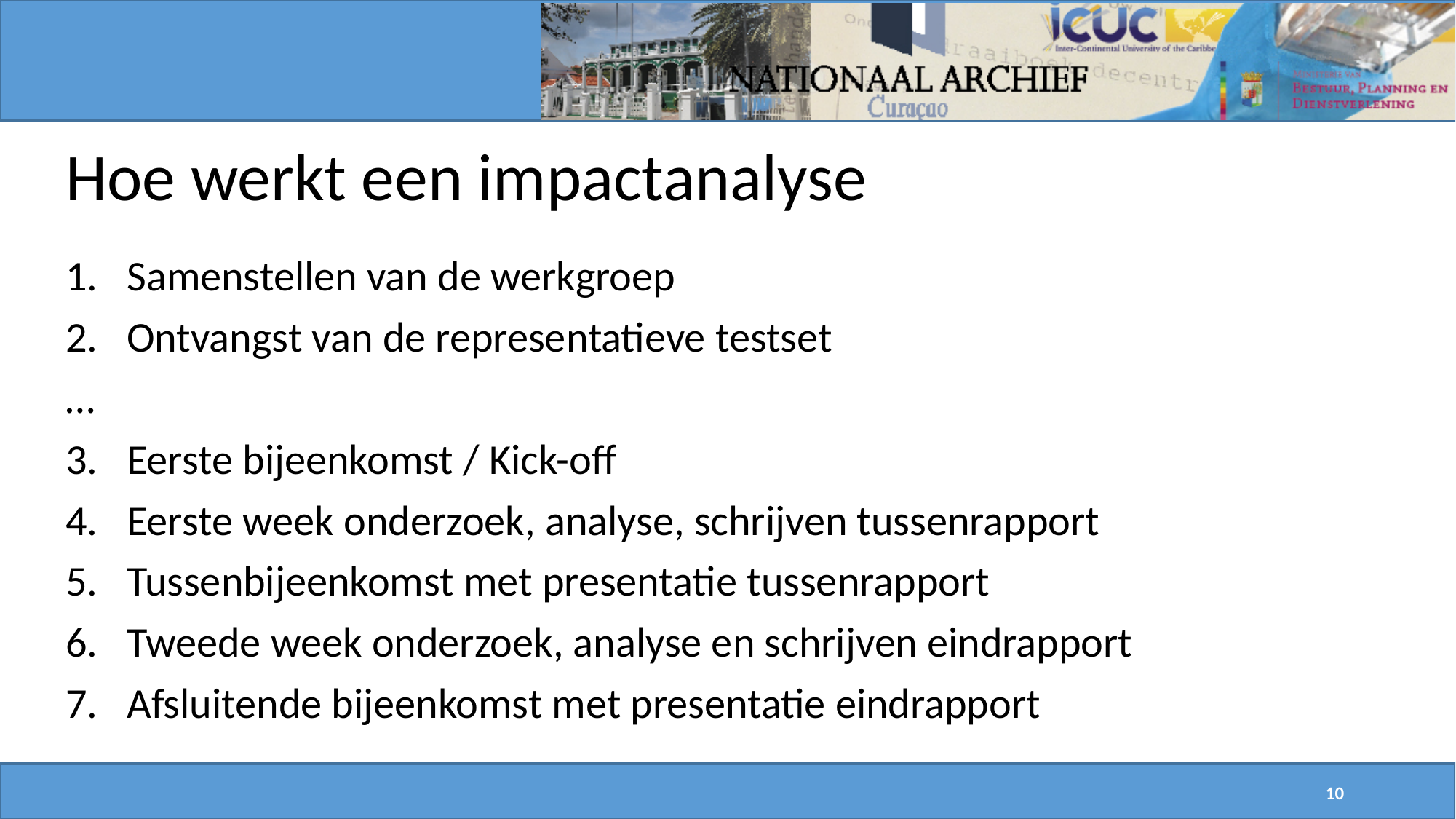

# Hoe werkt een impactanalyse
Samenstellen van de werkgroep
Ontvangst van de representatieve testset
…
Eerste bijeenkomst / Kick-off
Eerste week onderzoek, analyse, schrijven tussenrapport
Tussenbijeenkomst met presentatie tussenrapport
Tweede week onderzoek, analyse en schrijven eindrapport
Afsluitende bijeenkomst met presentatie eindrapport
10